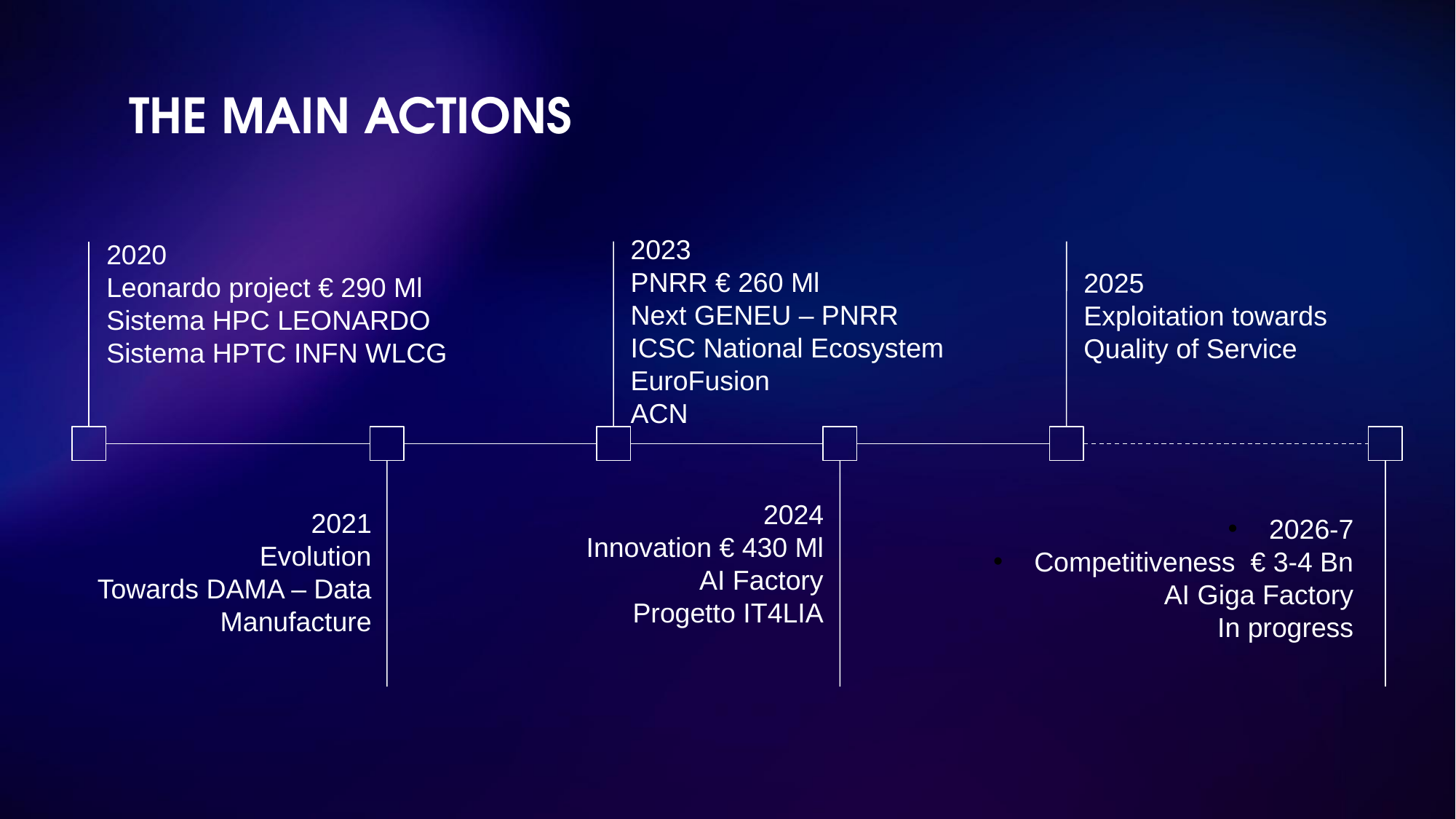

# THE MAIN ACTIONS
2020
Leonardo project € 290 Ml
Sistema HPC LEONARDO
Sistema HPTC INFN WLCG

2023
PNRR € 260 Ml
Next GENEU – PNRR
ICSC National Ecosystem
EuroFusion
ACN
2025
Exploitation towards    Quality of Service

2026-7
Competitiveness  € 3-4 Bn
AI Giga Factory
In progress
2021
Evolution
Towards DAMA – Data Manufacture
2024
Innovation € 430 Ml
AI Factory
Progetto IT4LIA